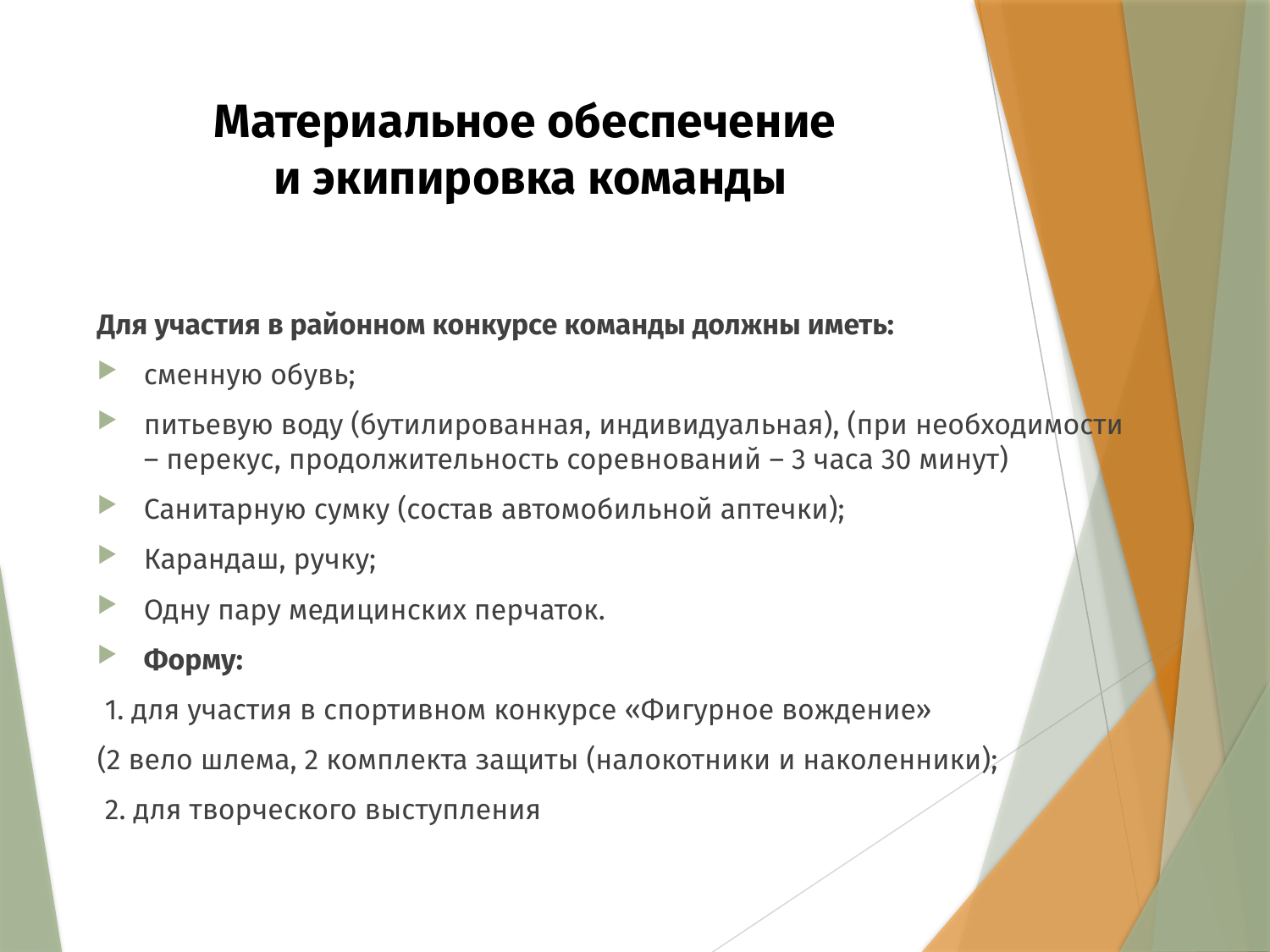

# Материальное обеспечение и экипировка команды
Для участия в районном конкурсе команды должны иметь:
сменную обувь;
питьевую воду (бутилированная, индивидуальная), (при необходимости – перекус, продолжительность соревнований – 3 часа 30 минут)
Санитарную сумку (состав автомобильной аптечки);
Карандаш, ручку;
Одну пару медицинских перчаток.
Форму:
 1. для участия в спортивном конкурсе «Фигурное вождение»
(2 вело шлема, 2 комплекта защиты (налокотники и наколенники);
 2. для творческого выступления